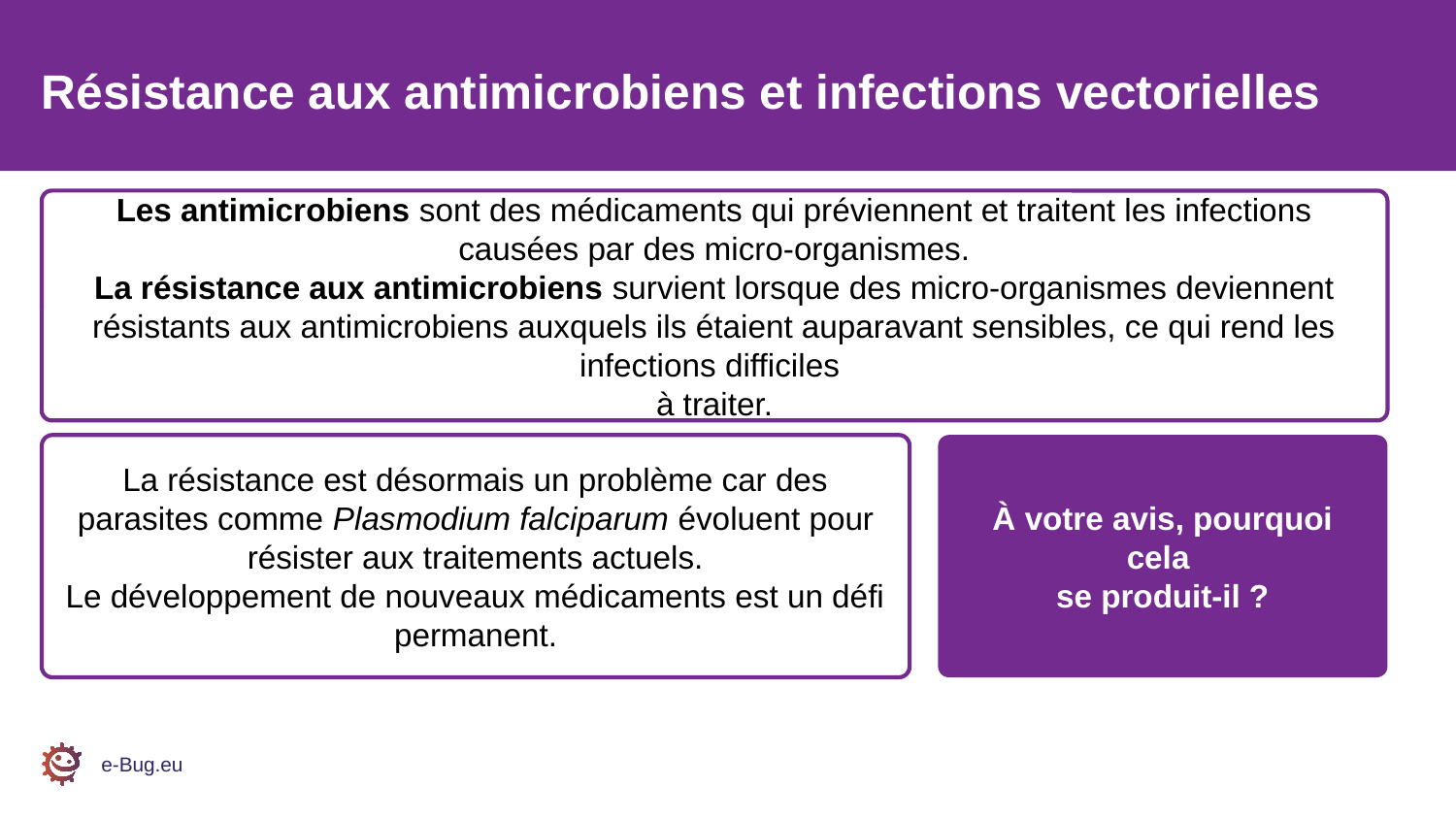

Résistance aux antimicrobiens et infections vectorielles
Les antimicrobiens sont des médicaments qui préviennent et traitent les infections causées par des micro-organismes.
La résistance aux antimicrobiens survient lorsque des micro-organismes deviennent résistants aux antimicrobiens auxquels ils étaient auparavant sensibles, ce qui rend les infections difficiles
à traiter.
La résistance est désormais un problème car des parasites comme Plasmodium falciparum évoluent pour résister aux traitements actuels.
Le développement de nouveaux médicaments est un défi permanent.
À votre avis, pourquoi cela
se produit-il ?